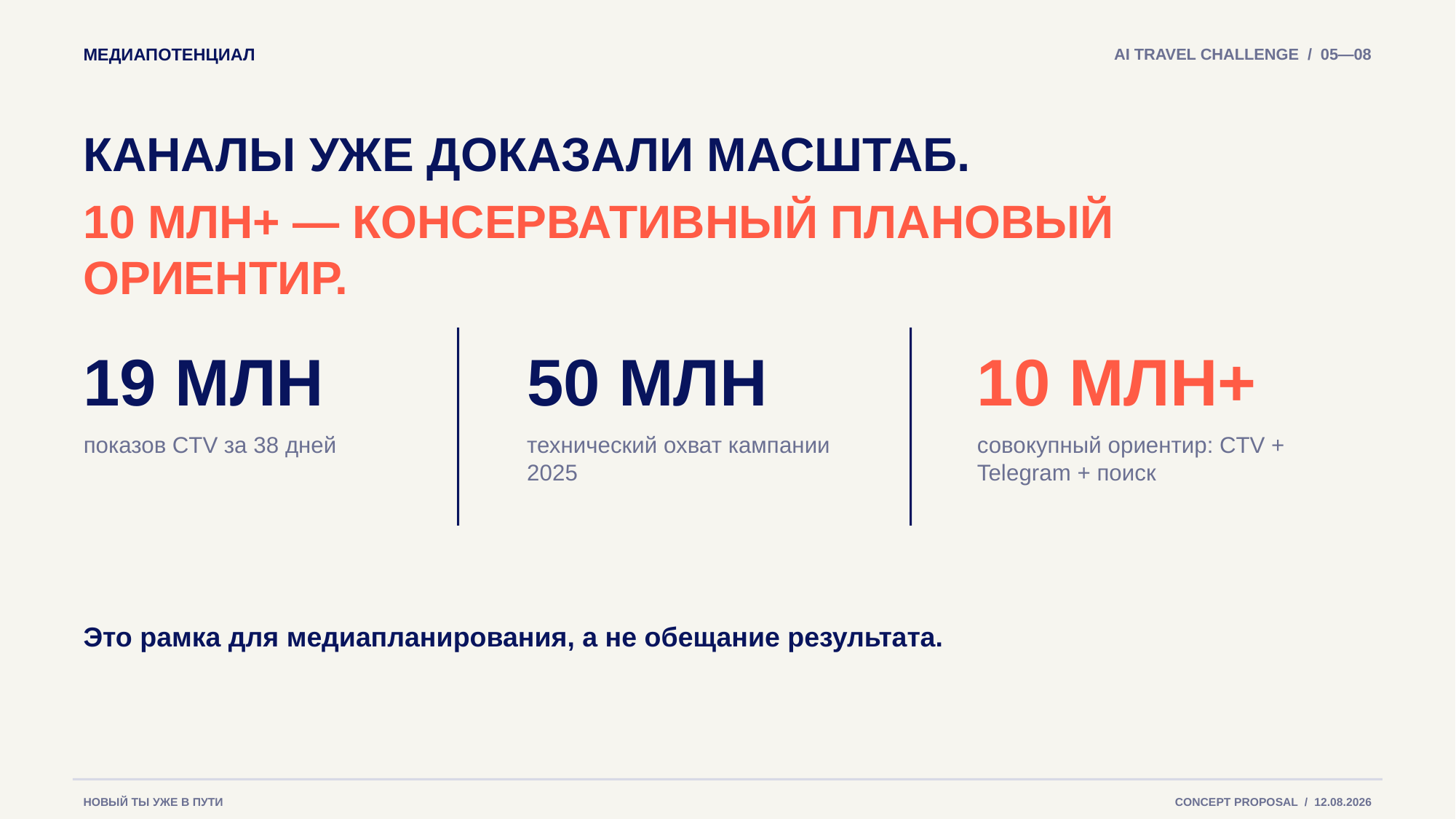

МЕДИАПОТЕНЦИАЛ
AI TRAVEL CHALLENGE  /  05—08
КАНАЛЫ УЖЕ ДОКАЗАЛИ МАСШТАБ.
10 МЛН+ — КОНСЕРВАТИВНЫЙ ПЛАНОВЫЙ ОРИЕНТИР.

19 МЛН
50 МЛН
10 МЛН+
показов CTV за 38 дней
технический охват кампании 2025
совокупный ориентир: CTV + Telegram + поиск
Это рамка для медиапланирования, а не обещание результата.

НОВЫЙ ТЫ УЖЕ В ПУТИ
CONCEPT PROPOSAL  /  12.08.2026